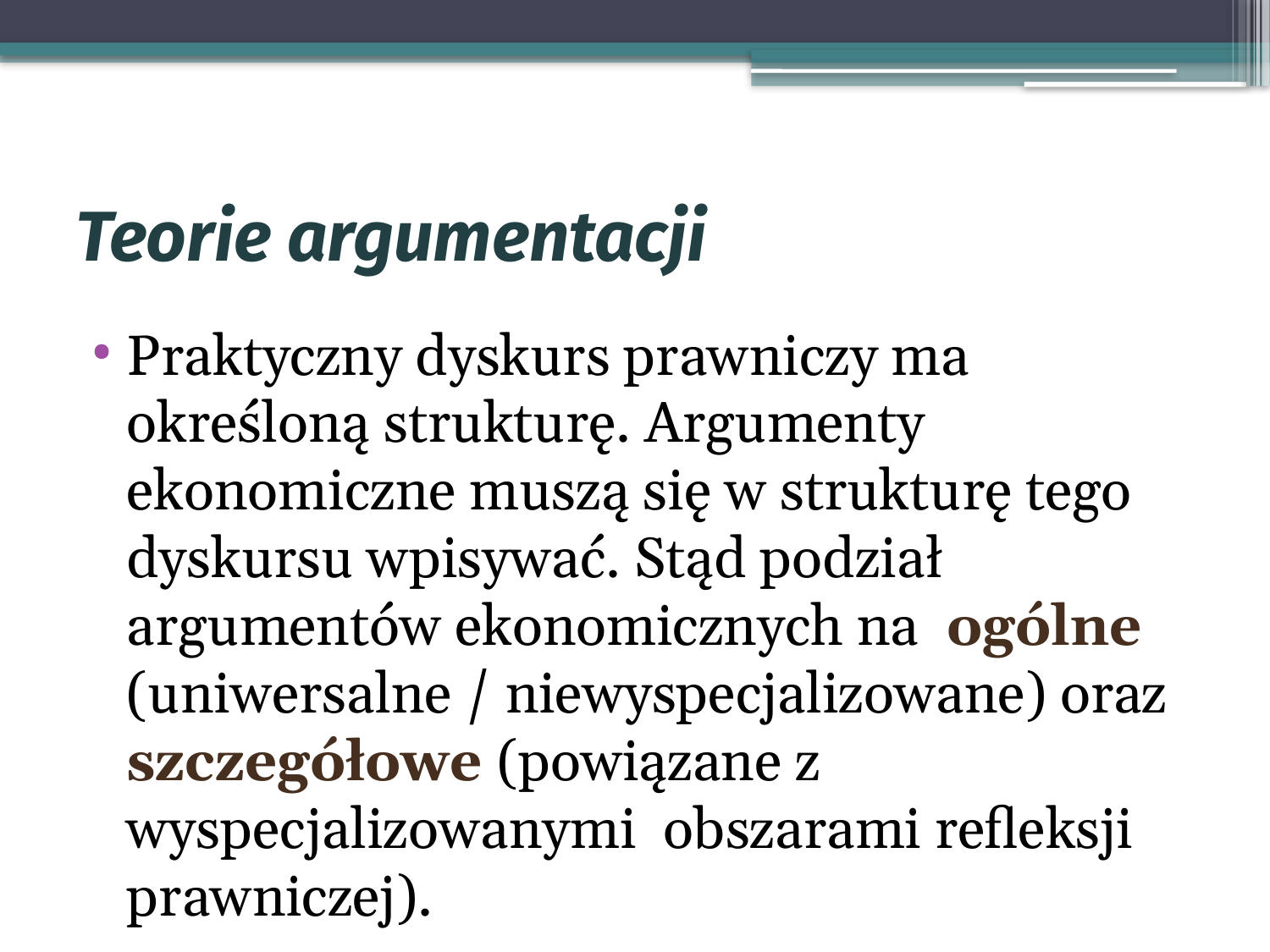

# Teorie argumentacji
Praktyczny dyskurs prawniczy ma określoną strukturę. Argumenty ekonomiczne muszą się w strukturę tego dyskursu wpisywać. Stąd podział argumentów ekonomicznych na  ogólne (uniwersalne / niewyspecjalizowane) oraz szczegółowe (powiązane z wyspecjalizowanymi  obszarami refleksji prawniczej).